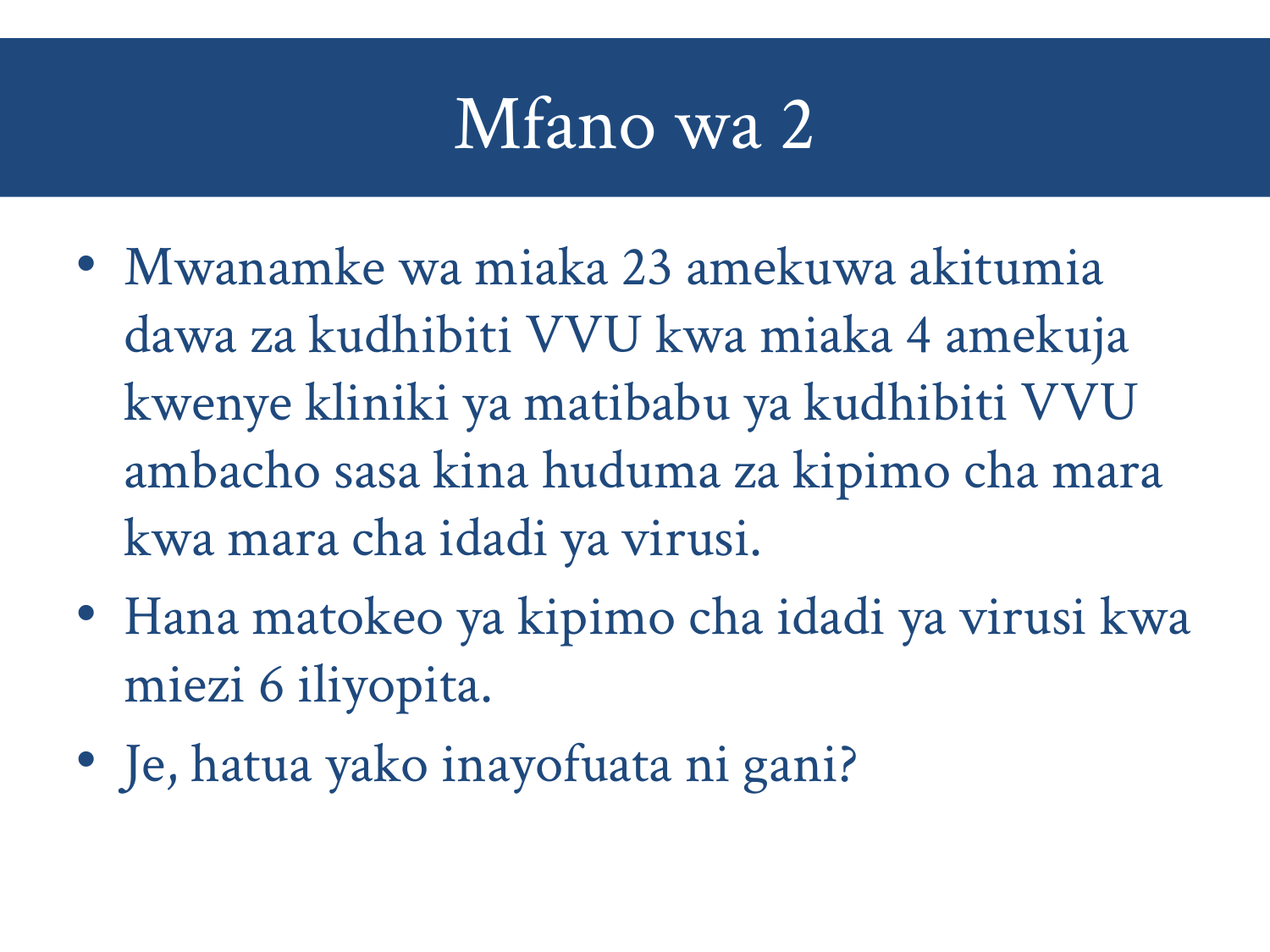

# Mfano wa 2
Mwanamke wa miaka 23 amekuwa akitumia dawa za kudhibiti VVU kwa miaka 4 amekuja kwenye kliniki ya matibabu ya kudhibiti VVU ambacho sasa kina huduma za kipimo cha mara kwa mara cha idadi ya virusi.
Hana matokeo ya kipimo cha idadi ya virusi kwa miezi 6 iliyopita.
Je, hatua yako inayofuata ni gani?